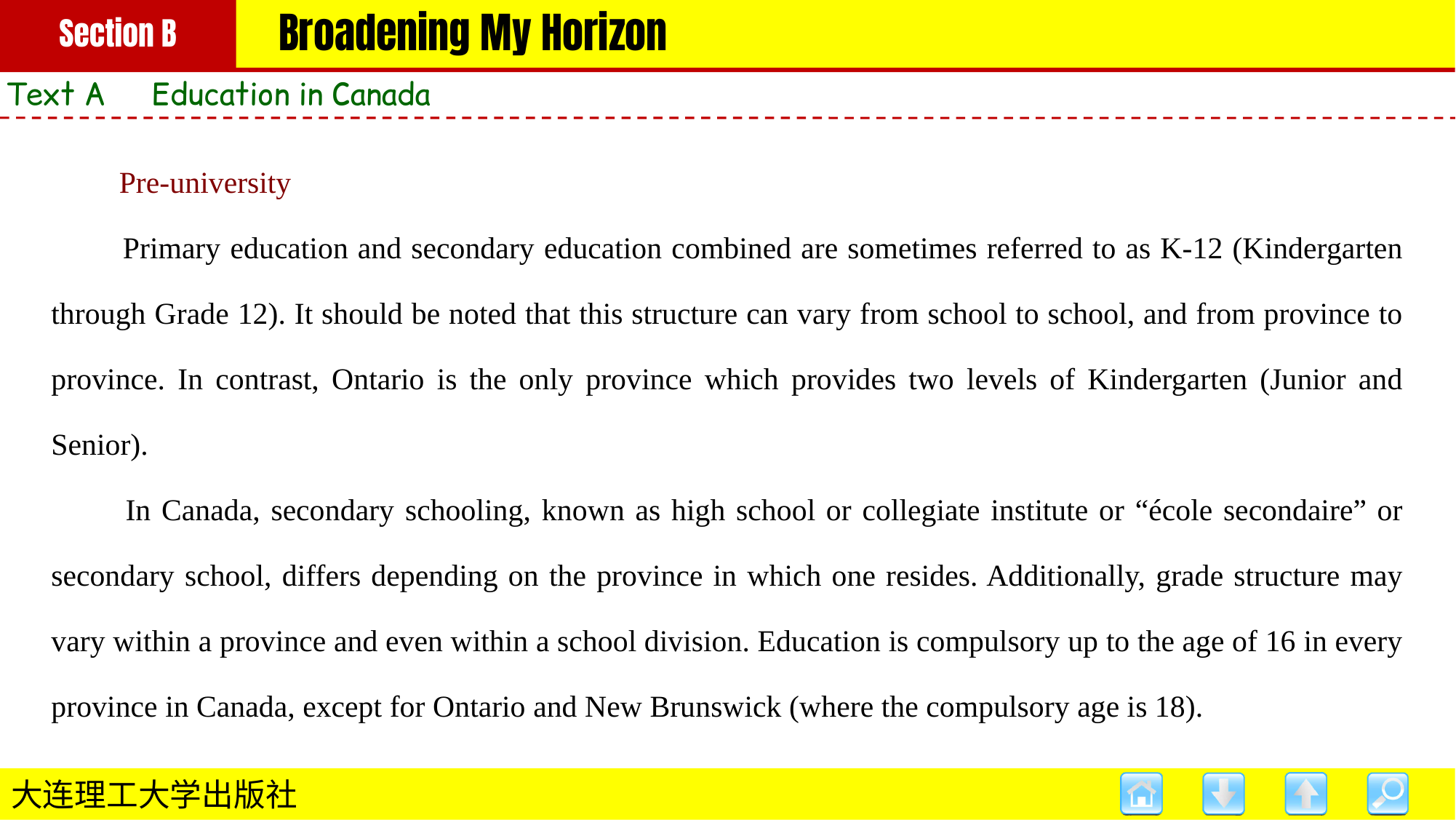

Section B
# Broadening My Horizon
Text A　Education in Canada
　　Pre-university
　　Primary education and secondary education combined are sometimes referred to as K-12 (Kindergarten through Grade 12). It should be noted that this structure can vary from school to school, and from province to province. In contrast, Ontario is the only province which provides two levels of Kindergarten (Junior and Senior).
　　In Canada, secondary schooling, known as high school or collegiate institute or “école secondaire” or secondary school, differs depending on the province in which one resides. Additionally, grade structure may vary within a province and even within a school division. Education is compulsory up to the age of 16 in every province in Canada, except for Ontario and New Brunswick (where the compulsory age is 18).